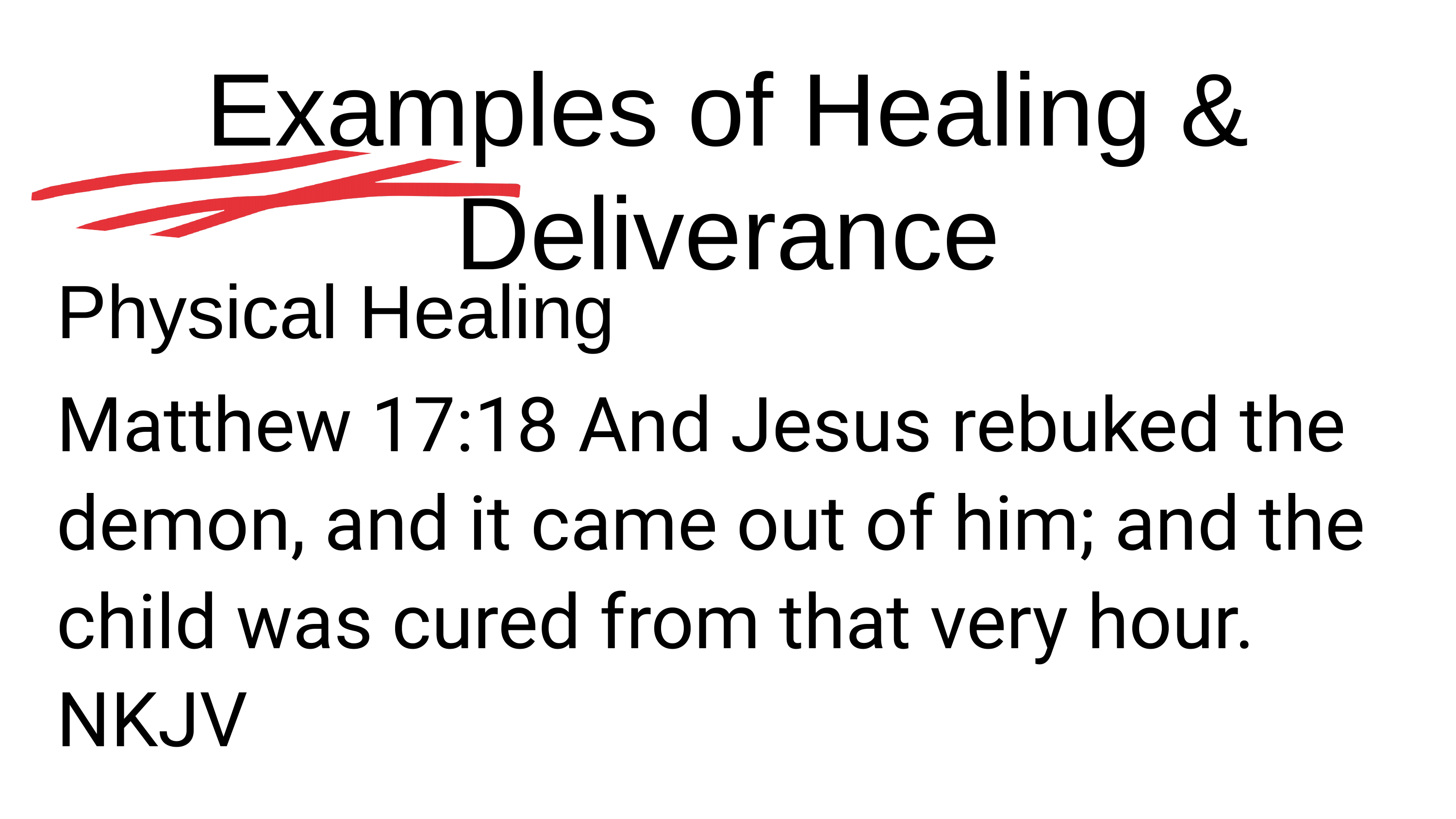

Examples of Healing & Deliverance

Physical Healing
Matthew 17:18 And Jesus rebuked the demon, and it came out of him; and the child was cured from that very hour. NKJV